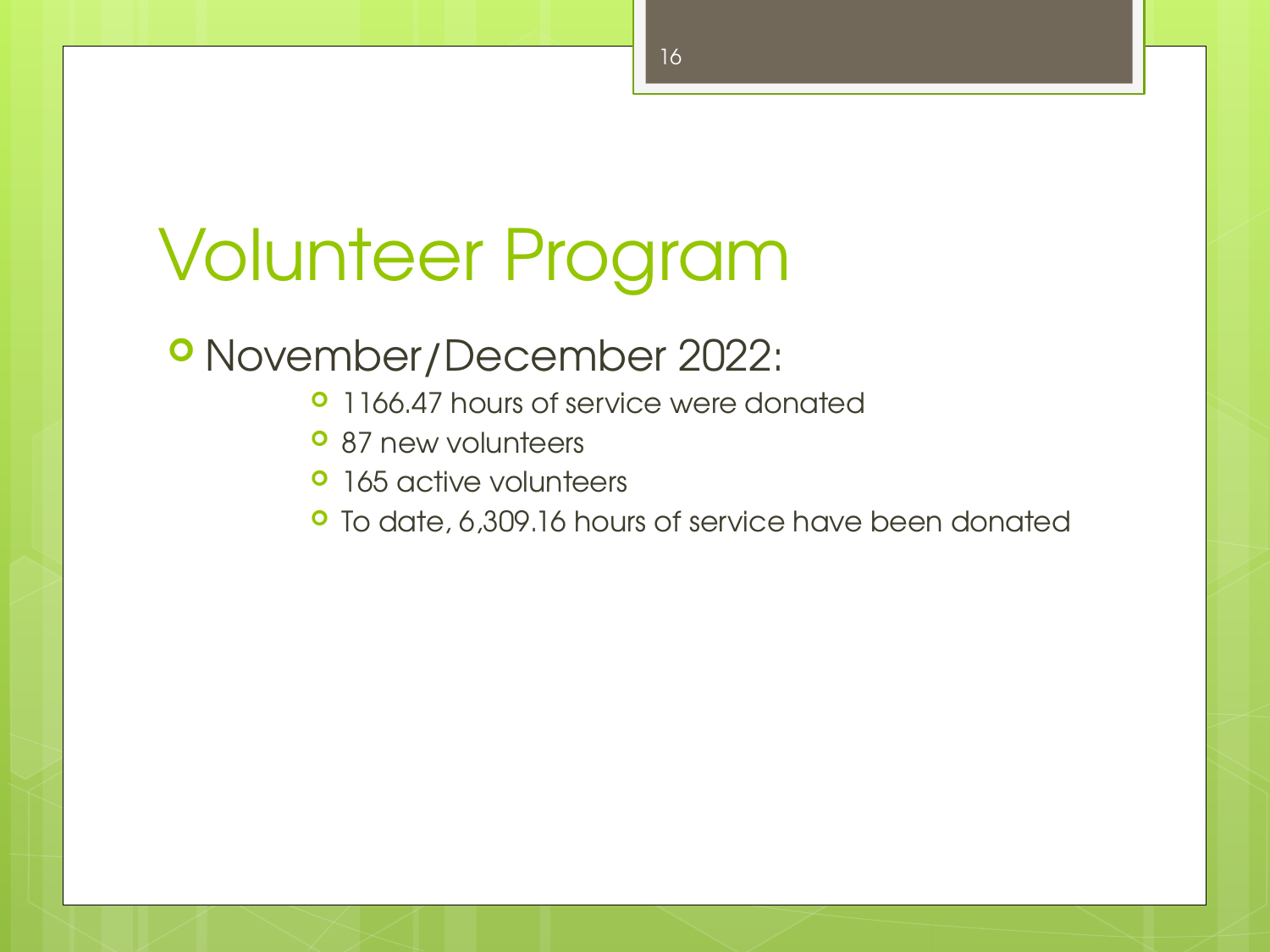

16
# Volunteer Program
November/December 2022:
1166.47 hours of service were donated
87 new volunteers
165 active volunteers
To date, 6,309.16 hours of service have been donated